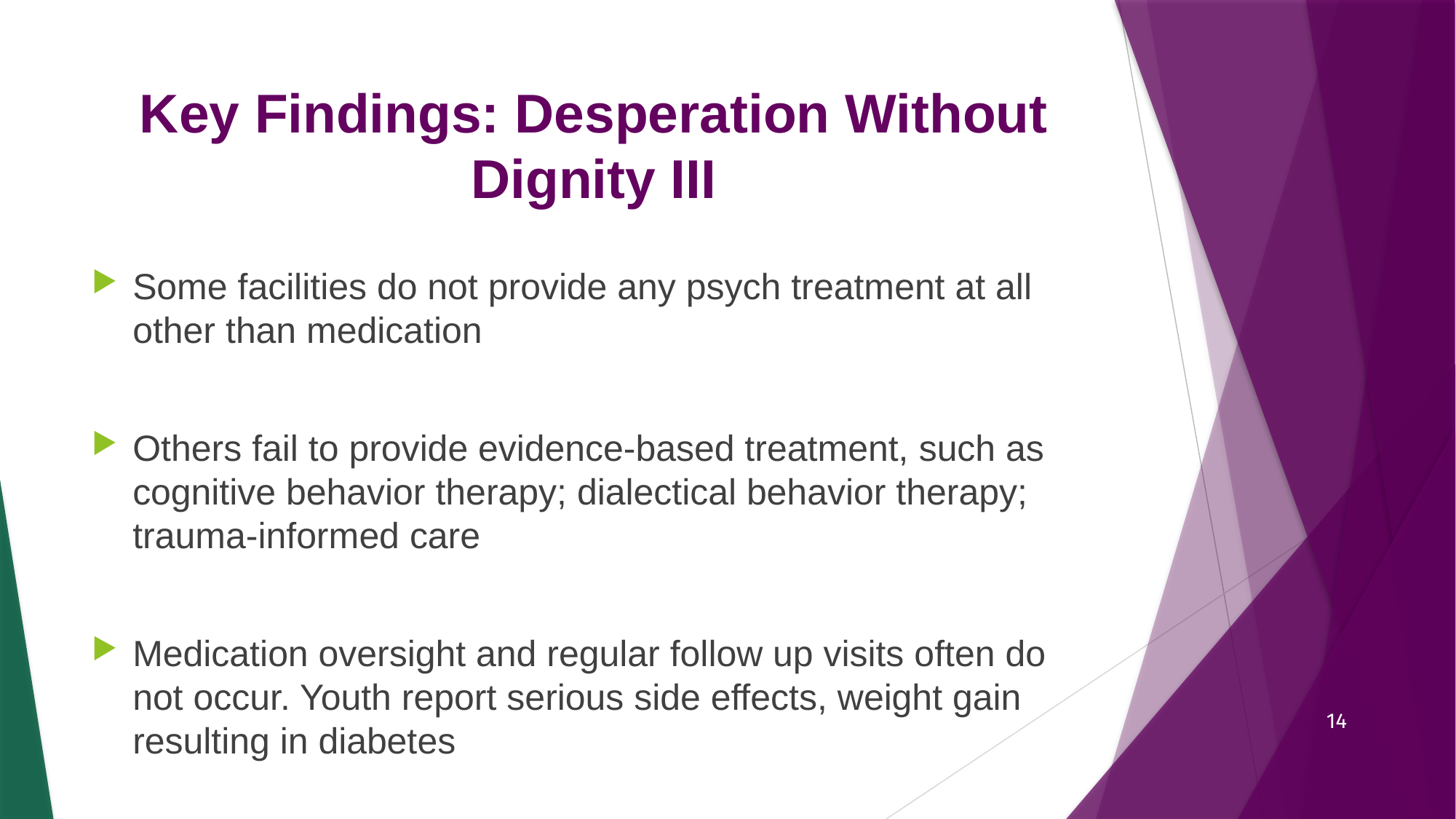

# Key Findings: Desperation Without Dignity III
Some facilities do not provide any psych treatment at all other than medication

Others fail to provide evidence-based treatment, such as cognitive behavior therapy; dialectical behavior therapy; trauma-informed care

Medication oversight and regular follow up visits often do not occur. Youth report serious side effects, weight gain resulting in diabetes

14